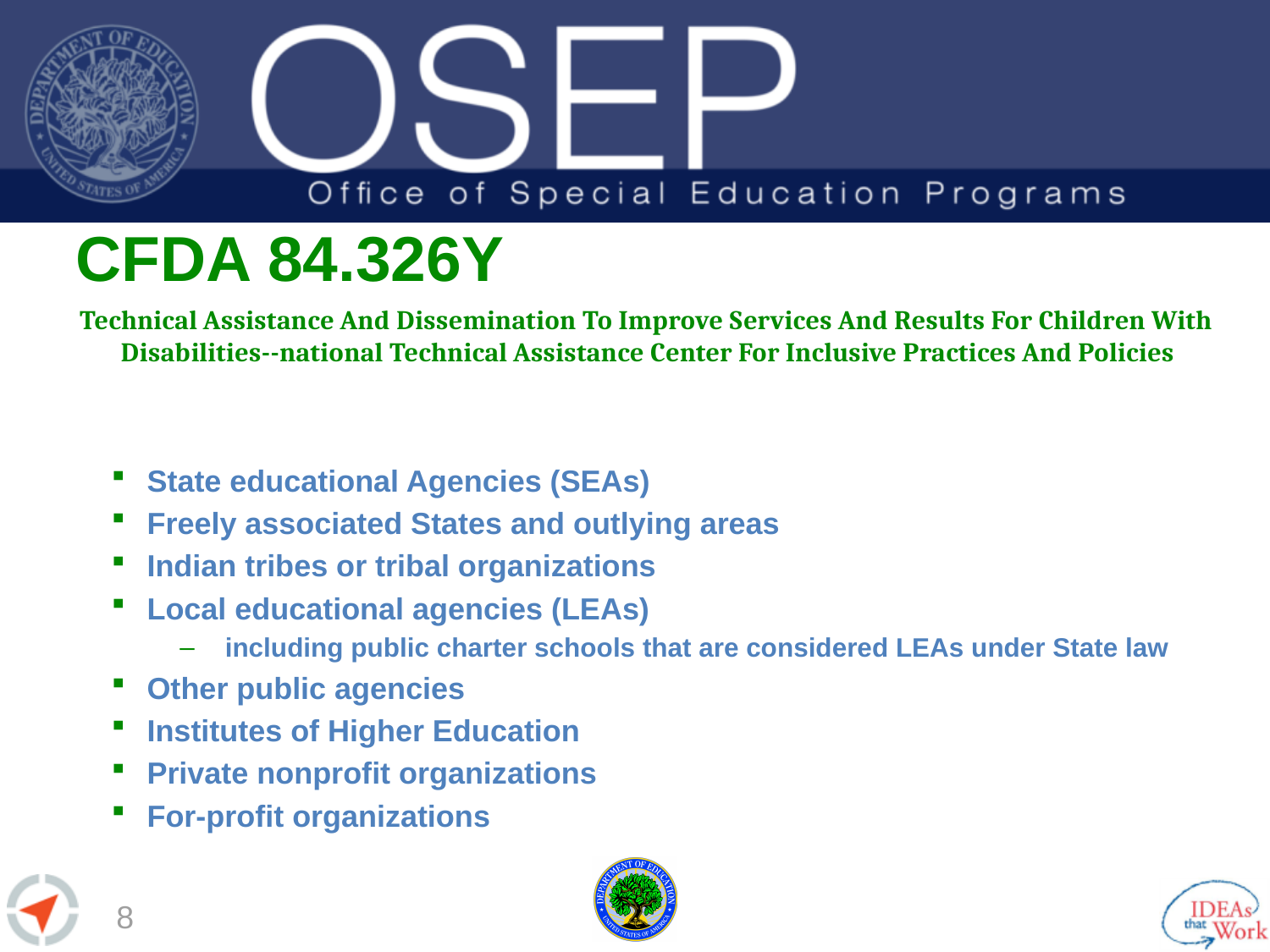

# CFDA 84.326y
Technical Assistance And Dissemination To Improve Services And Results For Children With Disabilities--national Technical Assistance Center For Inclusive Practices And Policies

State educational Agencies (SEAs)
Freely associated States and outlying areas
Indian tribes or tribal organizations
Local educational agencies (LEAs)
 including public charter schools that are considered LEAs under State law
Other public agencies
Institutes of Higher Education
Private nonprofit organizations
For-profit organizations
8